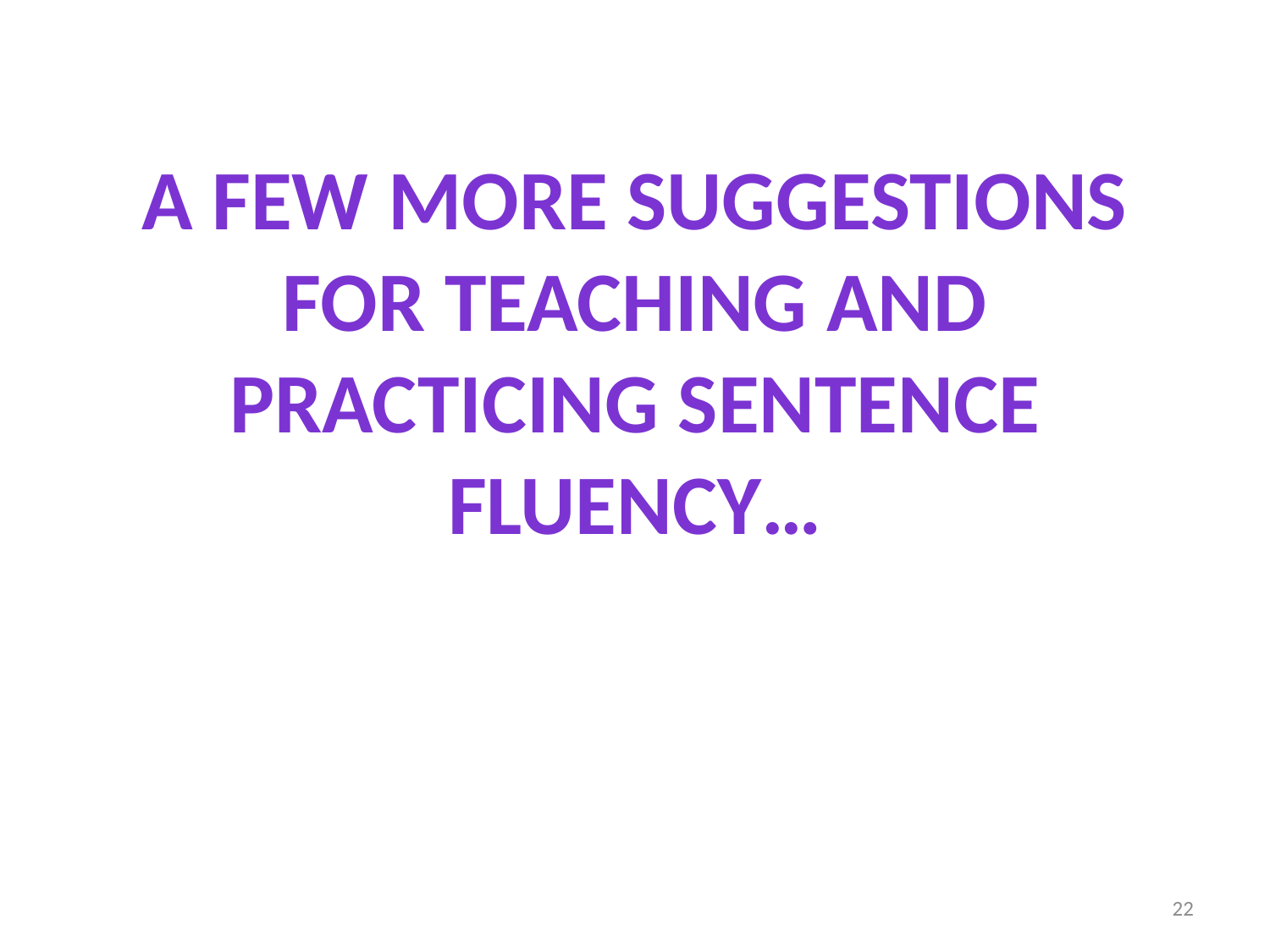

A FEW MORE SUGGESTIONS FOR TEACHING AND PRACTICING SENTENCE FLUENCY…
22